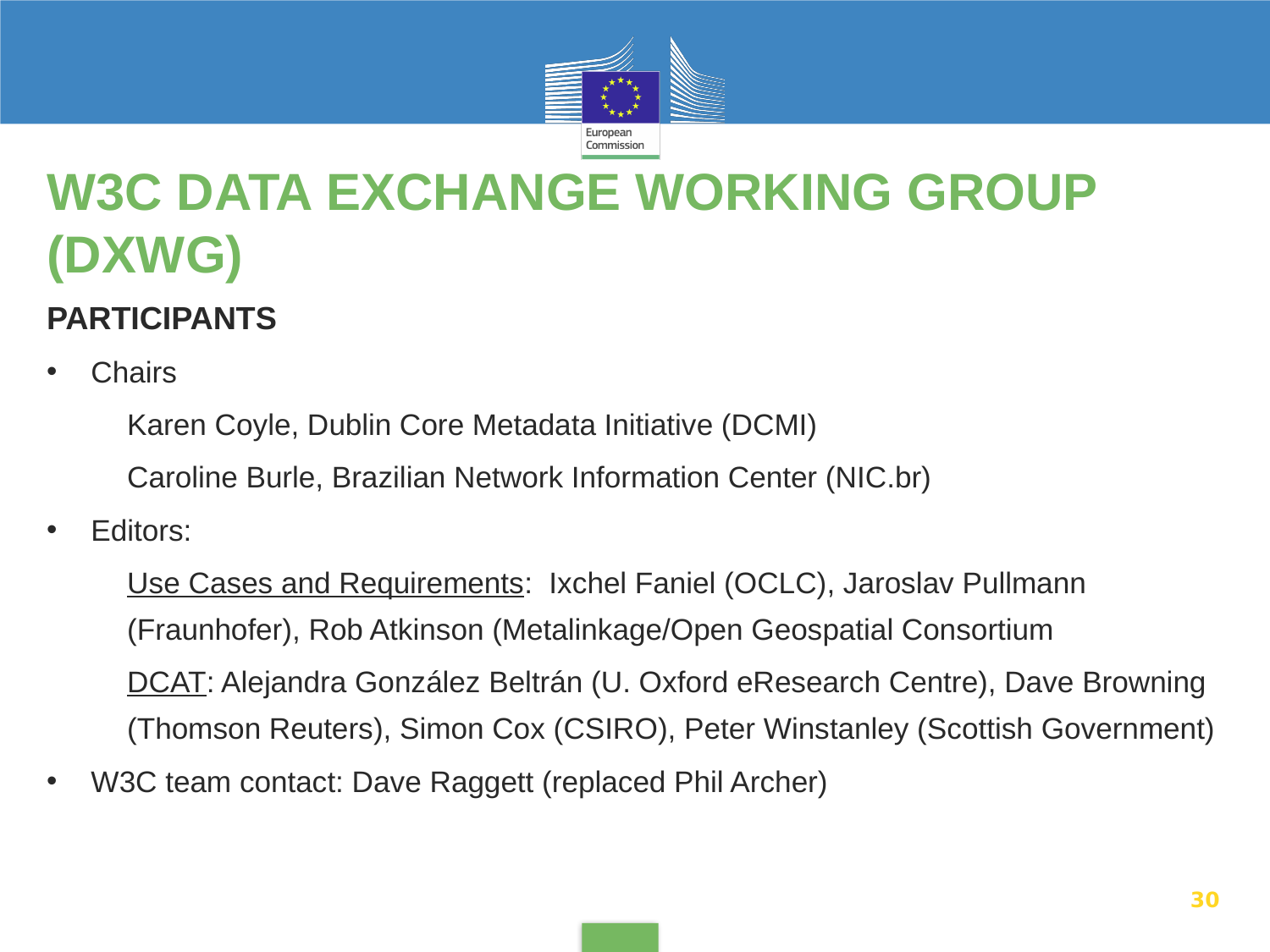

# W3C Data Exchange Working Group (DXWG)
PARTICIPANTS
Chairs
Karen Coyle, Dublin Core Metadata Initiative (DCMI)
Caroline Burle, Brazilian Network Information Center (NIC.br)
Editors:
Use Cases and Requirements:  Ixchel Faniel (OCLC), Jaroslav Pullmann (Fraunhofer), Rob Atkinson (Metalinkage/Open Geospatial Consortium
DCAT: Alejandra González Beltrán (U. Oxford eResearch Centre), Dave Browning (Thomson Reuters), Simon Cox (CSIRO), Peter Winstanley (Scottish Government)
W3C team contact: Dave Raggett (replaced Phil Archer)

30